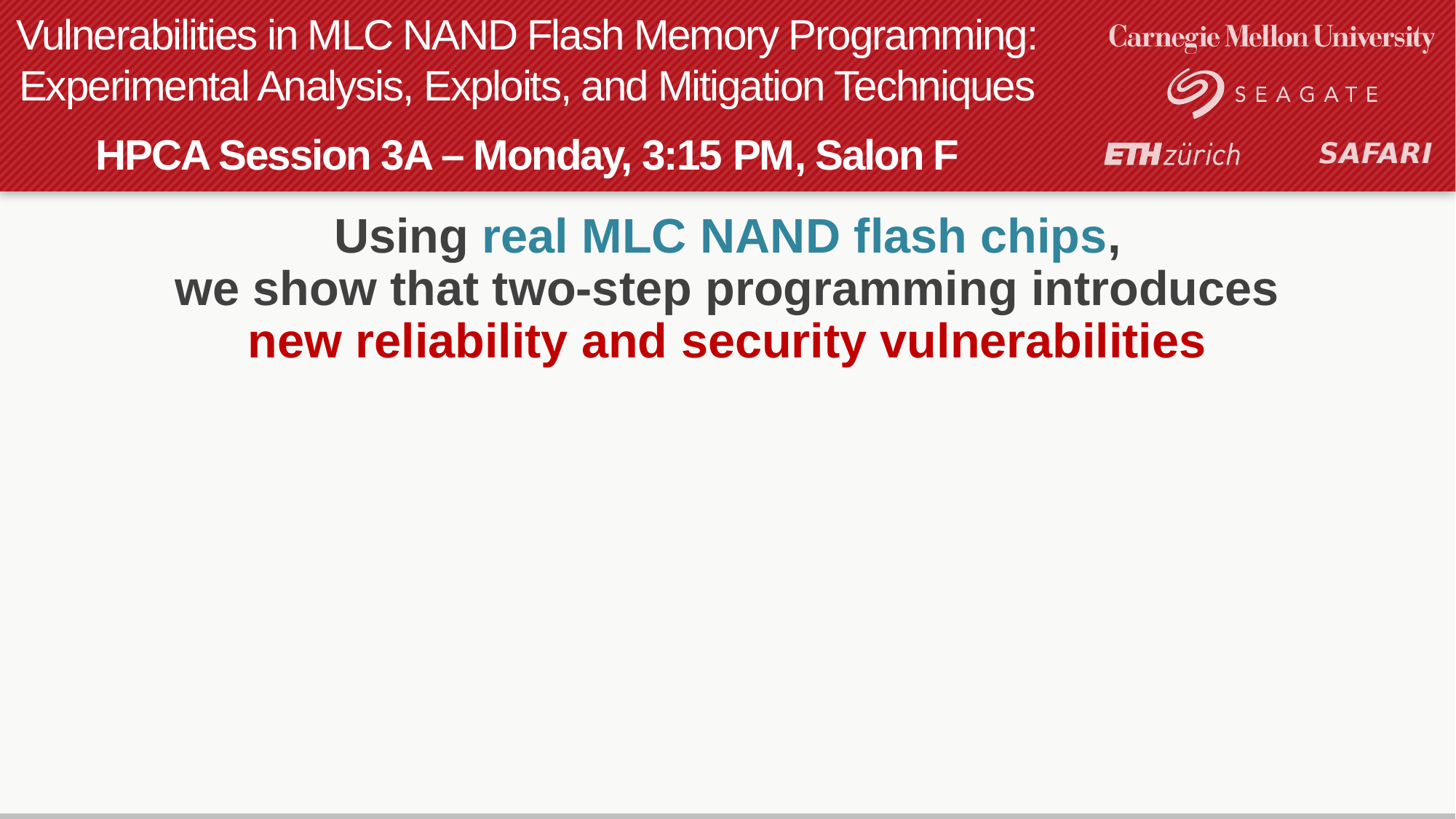

# Vulnerabilities in MLC NAND Flash Memory Programming: Experimental Analysis, Exploits, and Mitigation Techniques HPCA Session 3A – Monday, 3:15 pm, Salon F

Using real MLC NAND flash chips,
we show that two-step programming introduces
new reliability and security vulnerabilities